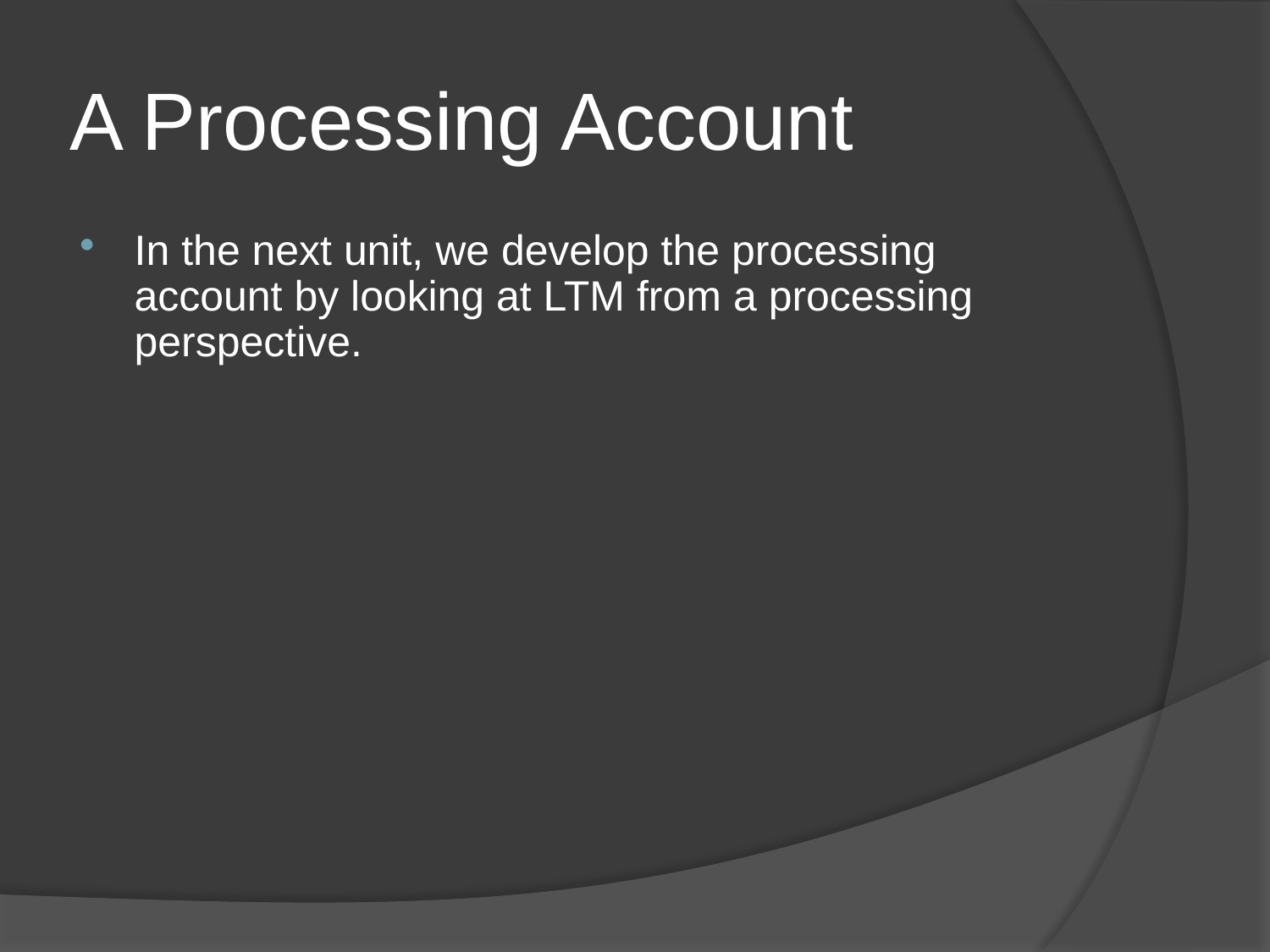

# A Processing Account
In the next unit, we develop the processing account by looking at LTM from a processing perspective.